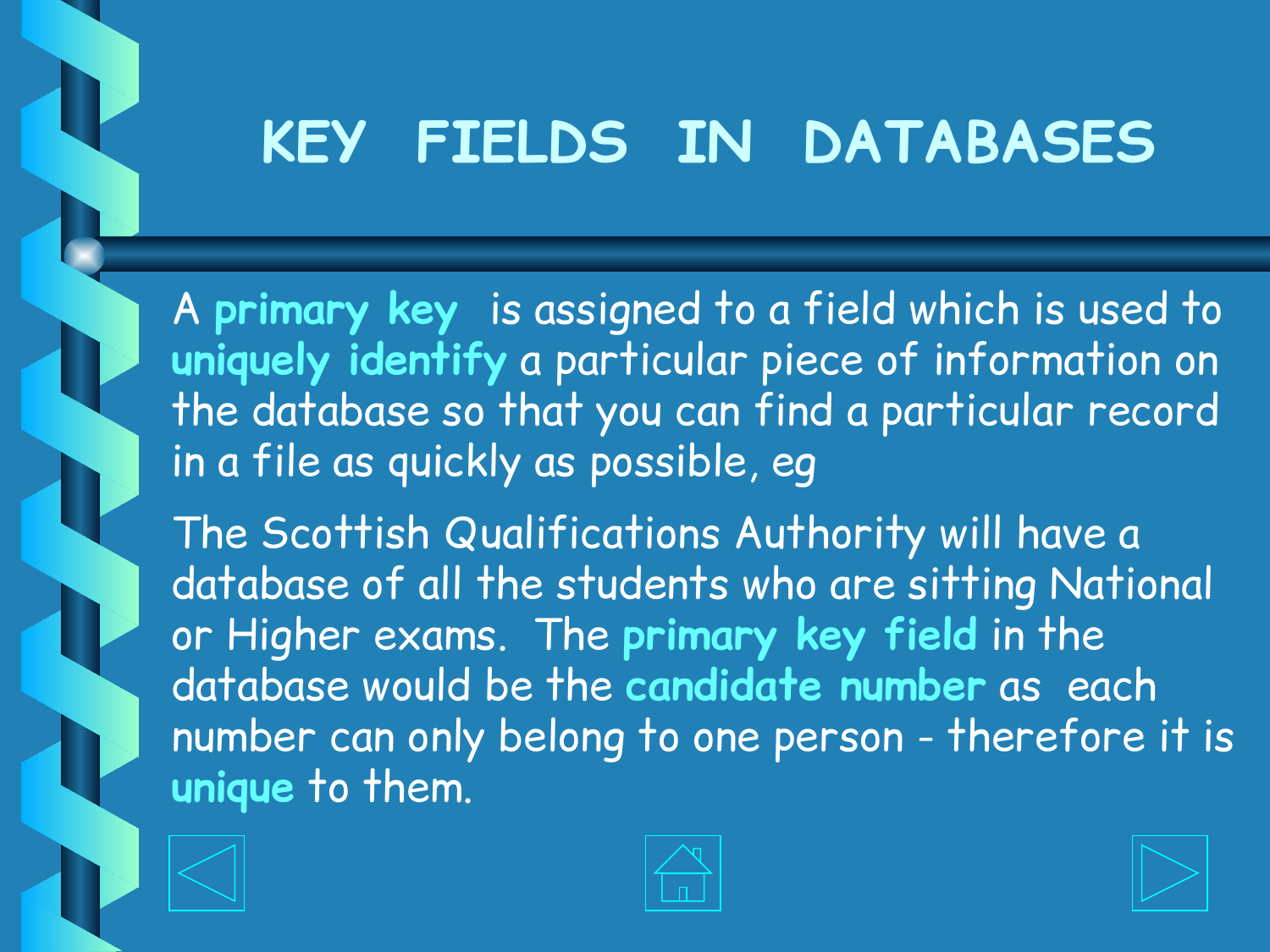

# KEY  FIELDS  IN  DATABASES
A primary key  is assigned to a field which is used to uniquely identify a particular piece of information on the database so that you can find a particular record in a file as quickly as possible, eg
The Scottish Qualifications Authority will have a database of all the students who are sitting National or Higher exams.  The primary key field in the database would be the candidate number as  each number can only belong to one person - therefore it is unique to them.